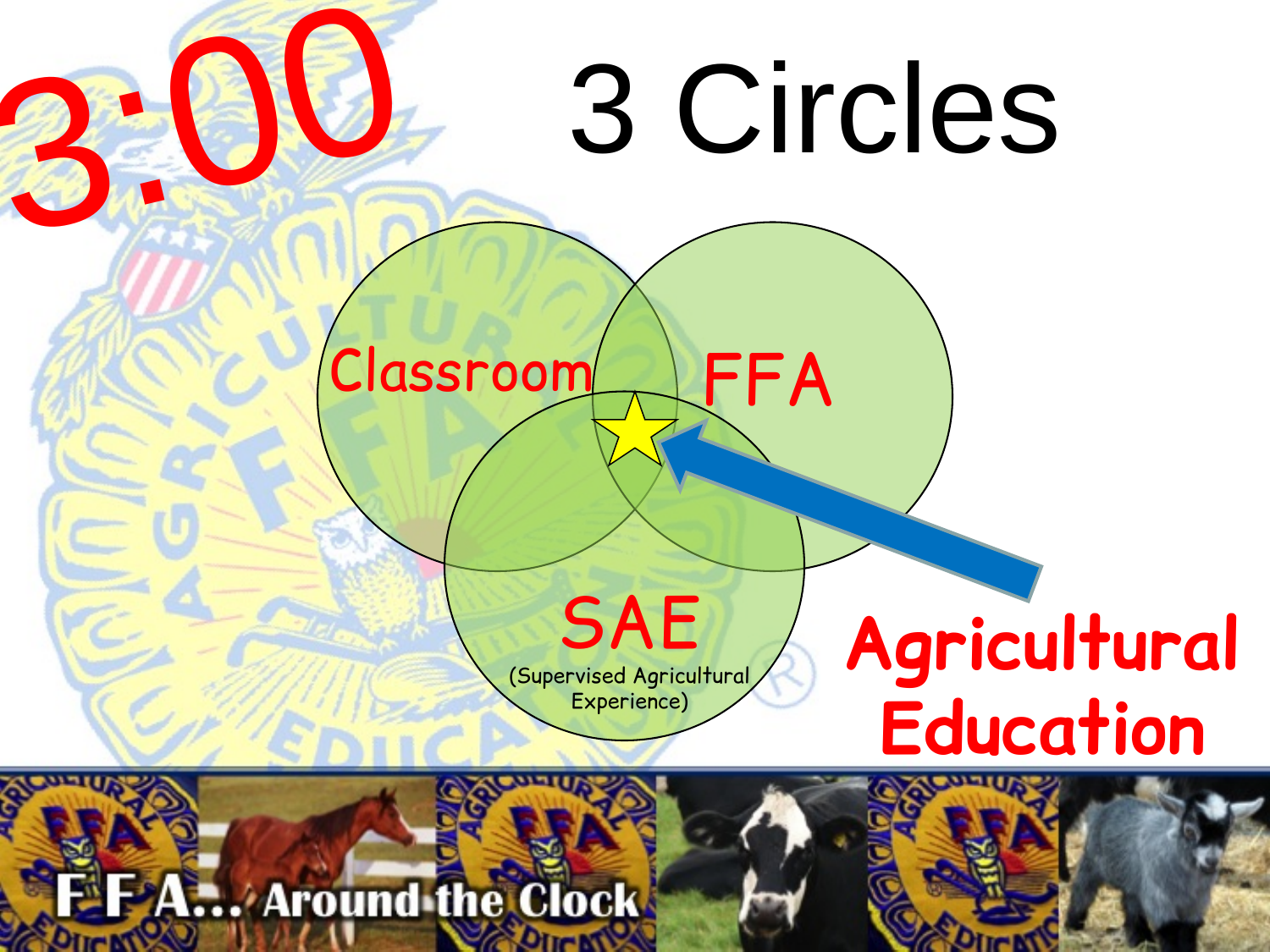

3 Circles
# 3:00

Classroom
FFA

SAE
(Supervised Agricultural Experience)
Agricultural
Education